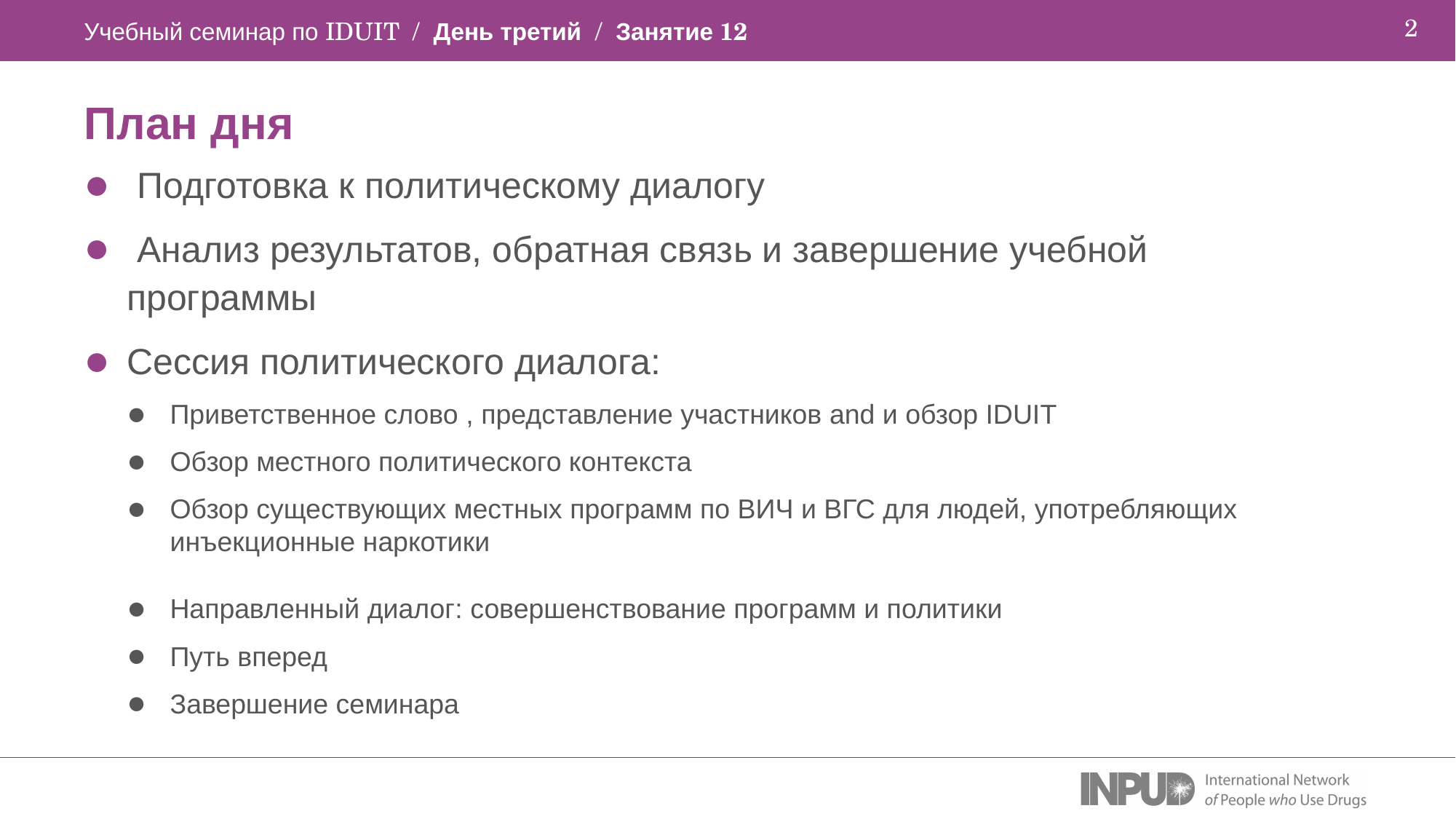

Учебный семинар по IDUIT  /  День третий  /  Занятие 12
План дня
 Подготовка к политическому диалогу
 Анализ результатов, обратная связь и завершение учебной программы
Сессия политического диалога:
Приветственное слово , представление участников and и обзор IDUIT

Обзор местного политического контекста

Обзор существующих местных программ по ВИЧ и ВГС для людей, употребляющих инъекционные наркотики

Направленный диалог: совершенствование программ и политики

Путь вперед

Завершение семинара